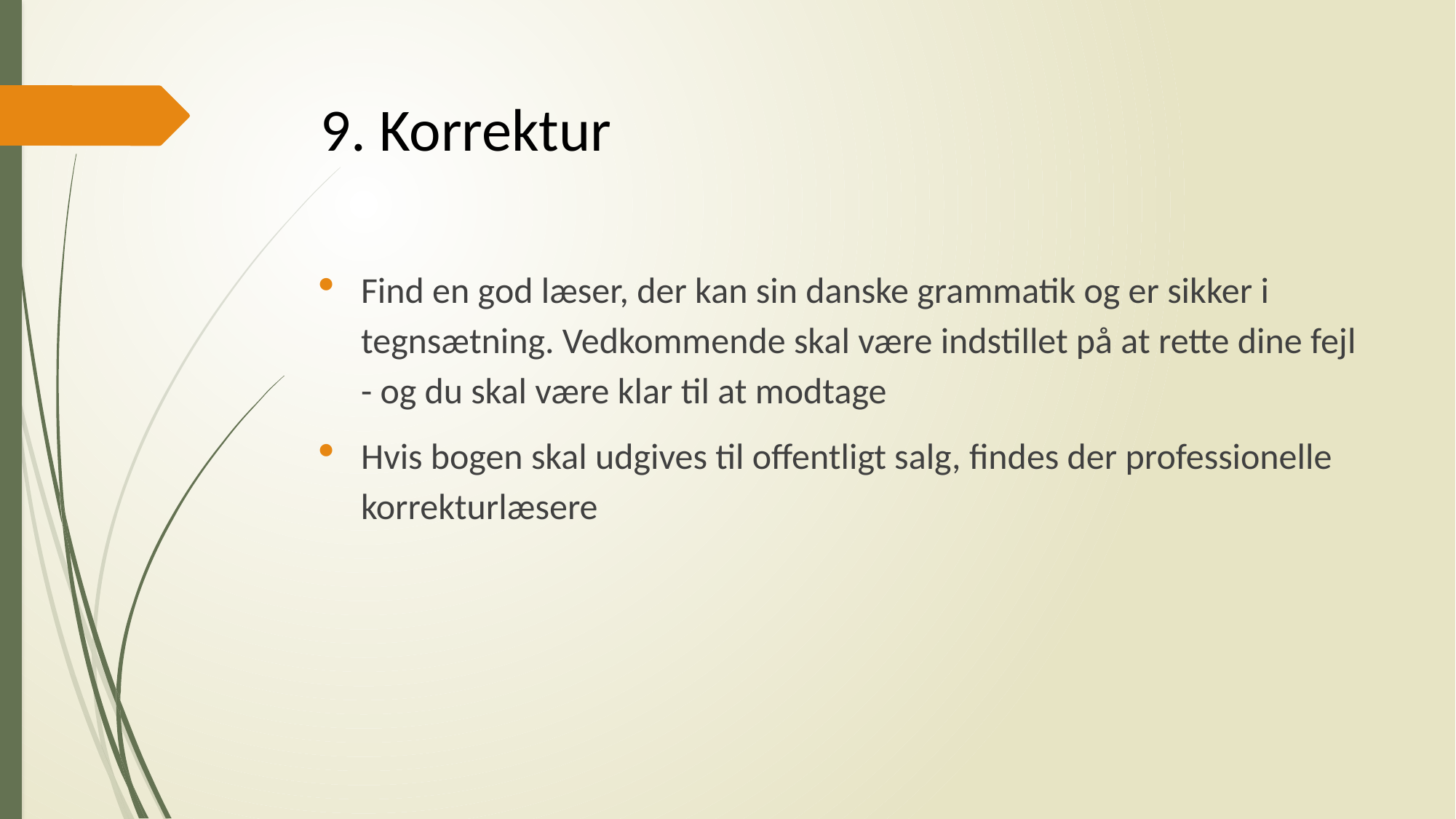

# 9. Korrektur
Find en god læser, der kan sin danske grammatik og er sikker i tegnsætning. Vedkommende skal være indstillet på at rette dine fejl - og du skal være klar til at modtage
Hvis bogen skal udgives til offentligt salg, findes der professionelle korrekturlæsere